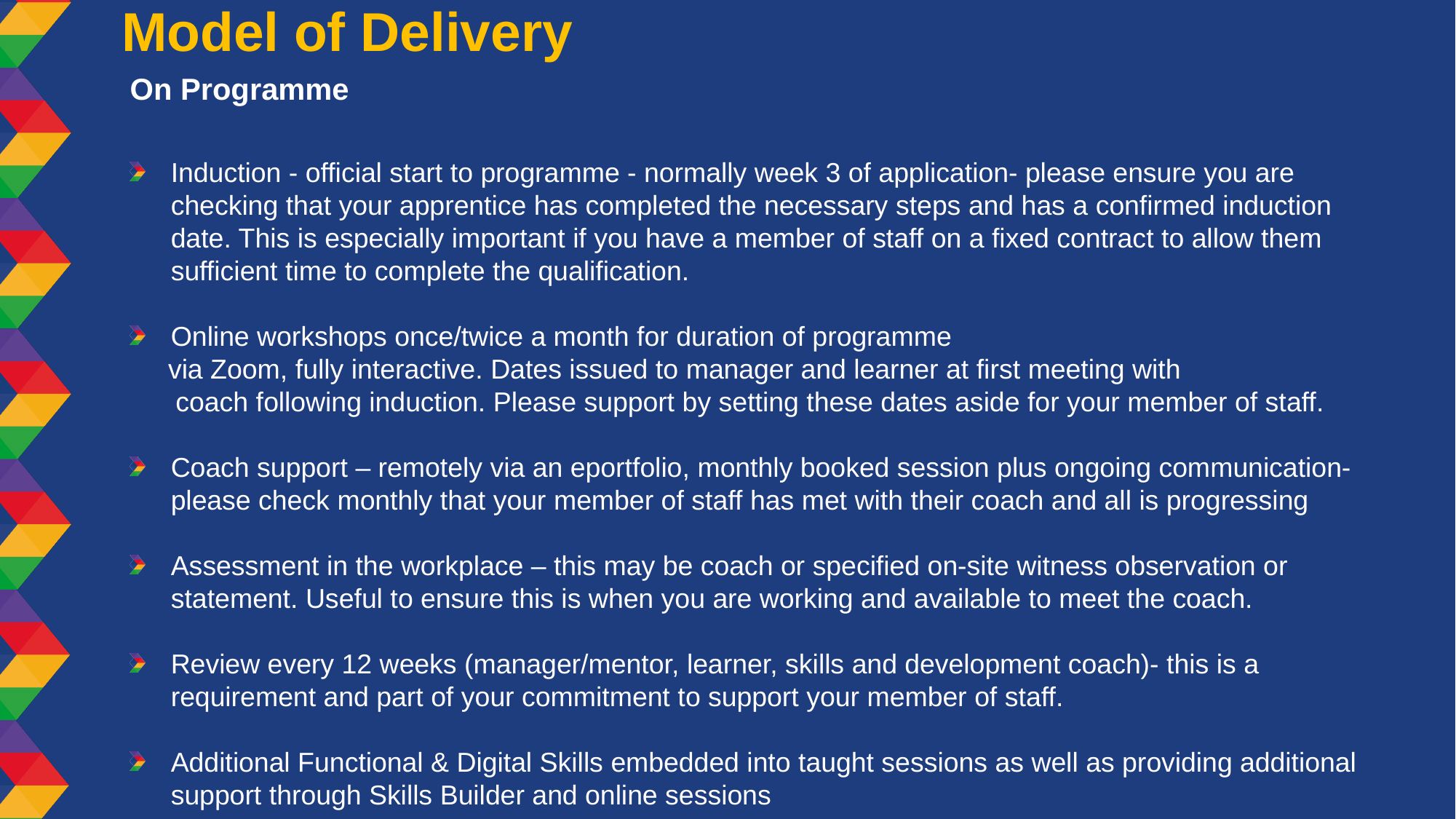

# Model of Delivery
On Programme

Induction - official start to programme - normally week 3 of application- please ensure you are checking that your apprentice has completed the necessary steps and has a confirmed induction date. This is especially important if you have a member of staff on a fixed contract to allow them sufficient time to complete the qualification.
Online workshops once/twice a month for duration of programme
     via Zoom, fully interactive. Dates issued to manager and learner at first meeting with
      coach following induction. Please support by setting these dates aside for your member of staff.

Coach support – remotely via an eportfolio, monthly booked session plus ongoing communication- please check monthly that your member of staff has met with their coach and all is progressing

Assessment in the workplace – this may be coach or specified on-site witness observation or statement. Useful to ensure this is when you are working and available to meet the coach.

Review every 12 weeks (manager/mentor, learner, skills and development coach)- this is a requirement and part of your commitment to support your member of staff.

Additional Functional & Digital Skills embedded into taught sessions as well as providing additional support through Skills Builder and online sessions